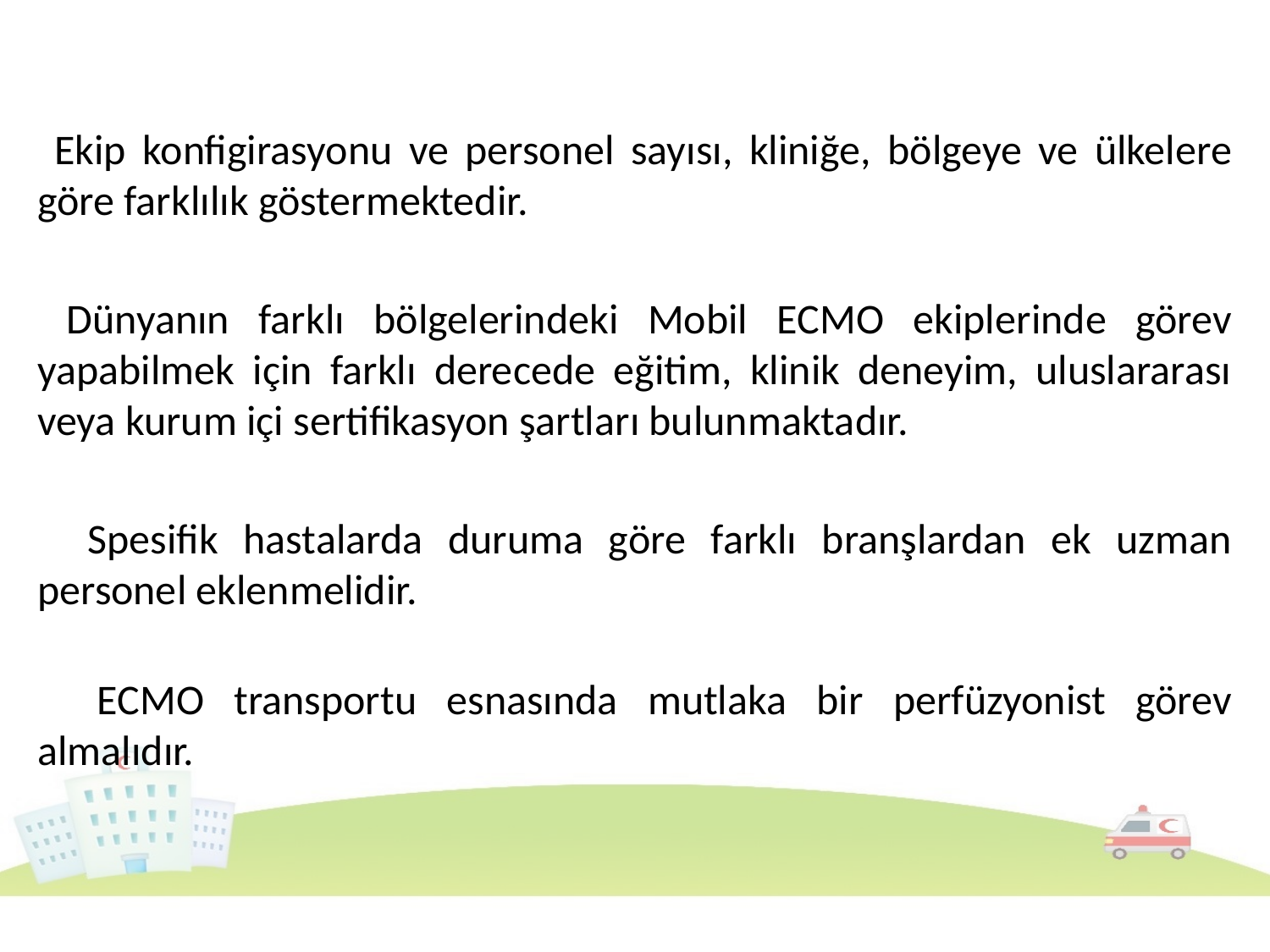

Ekip konfigirasyonu ve personel sayısı, kliniğe, bölgeye ve ülkelere göre farklılık göstermektedir.

 Dünyanın farklı bölgelerindeki Mobil ECMO ekiplerinde görev yapabilmek için farklı derecede eğitim, klinik deneyim, uluslararası veya kurum içi sertifikasyon şartları bulunmaktadır.

  Spesifik hastalarda duruma göre farklı branşlardan ek uzman personel eklenmelidir.

  ECMO transportu esnasında mutlaka bir perfüzyonist görev almalıdır.